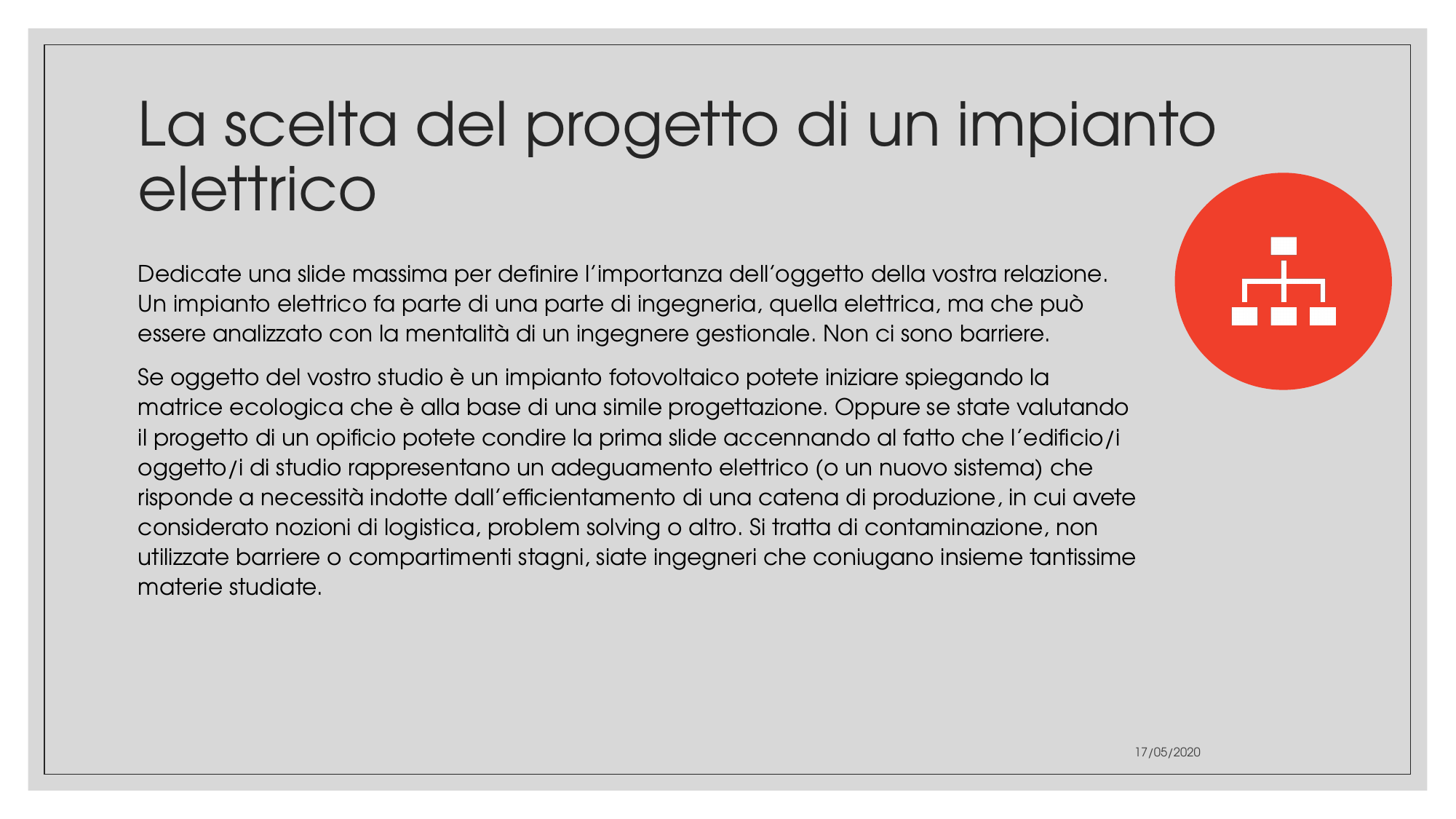

# La scelta del progetto di un impianto elettrico

Dedicate una slide massima per definire l’importanza dell’oggetto della vostra relazione. Un impianto elettrico fa parte di una parte di ingegneria, quella elettrica, ma che può essere analizzato con la mentalità di un ingegnere gestionale. Non ci sono barriere.
Se oggetto del vostro studio è un impianto fotovoltaico potete iniziare spiegando la matrice ecologica che è alla base di una simile progettazione. Oppure se state valutando il progetto di un opificio potete condire la prima slide accennando al fatto che l’edificio/i oggetto/i di studio rappresentano un adeguamento elettrico (o un nuovo sistema) che risponde a necessità indotte dall’efficientamento di una catena di produzione, in cui avete considerato nozioni di logistica, problem solving o altro. Si tratta di contaminazione, non utilizzate barriere o compartimenti stagni, siate ingegneri che coniugano insieme tantissime materie studiate.

17/05/2020